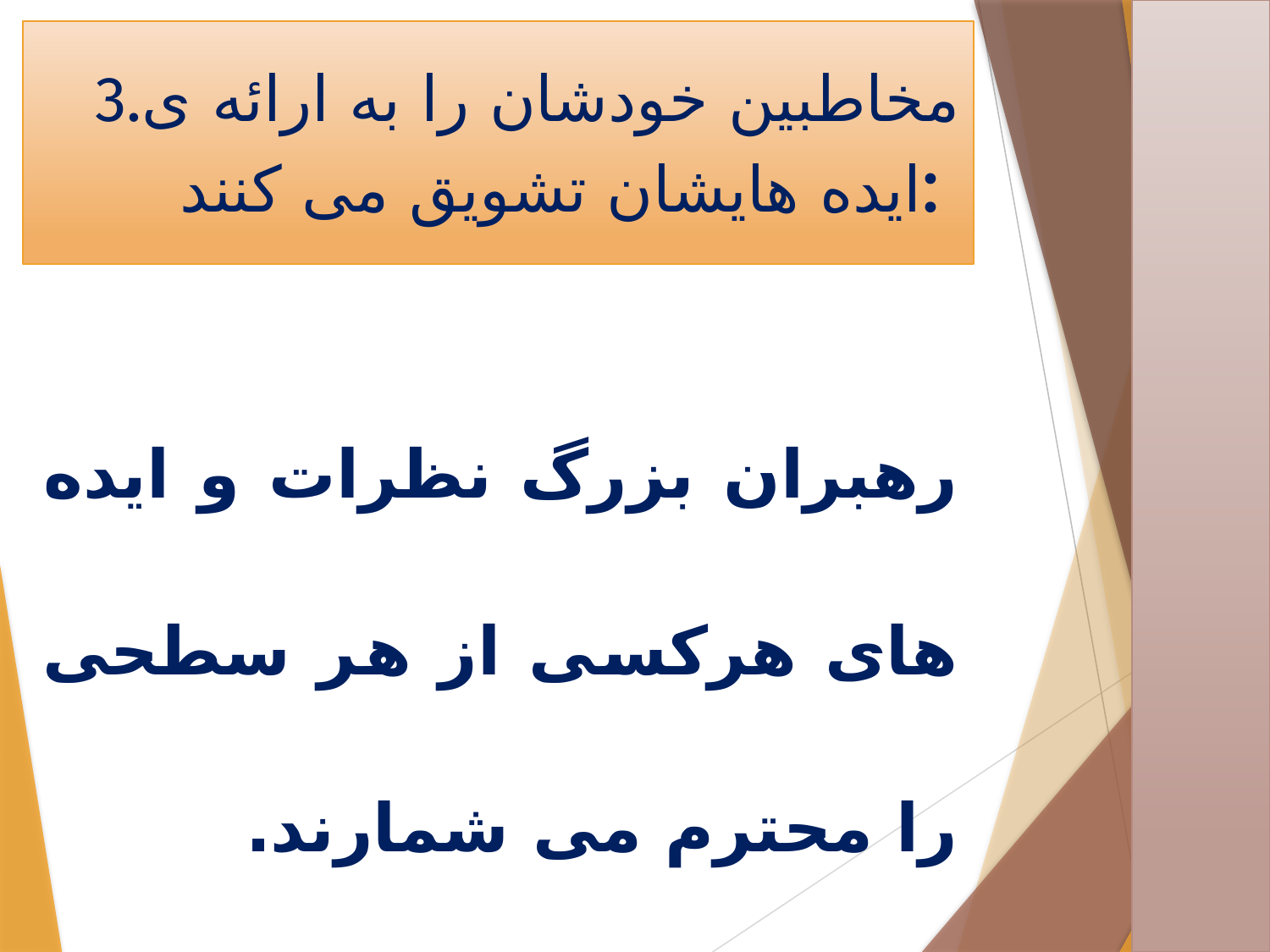

# 3.مخاطبین خودشان را به ارائه ی ایده هایشان تشویق می کنند:
رهبران بزرگ نظرات و ایده های هرکسی از هر سطحی را محترم می شمارند.